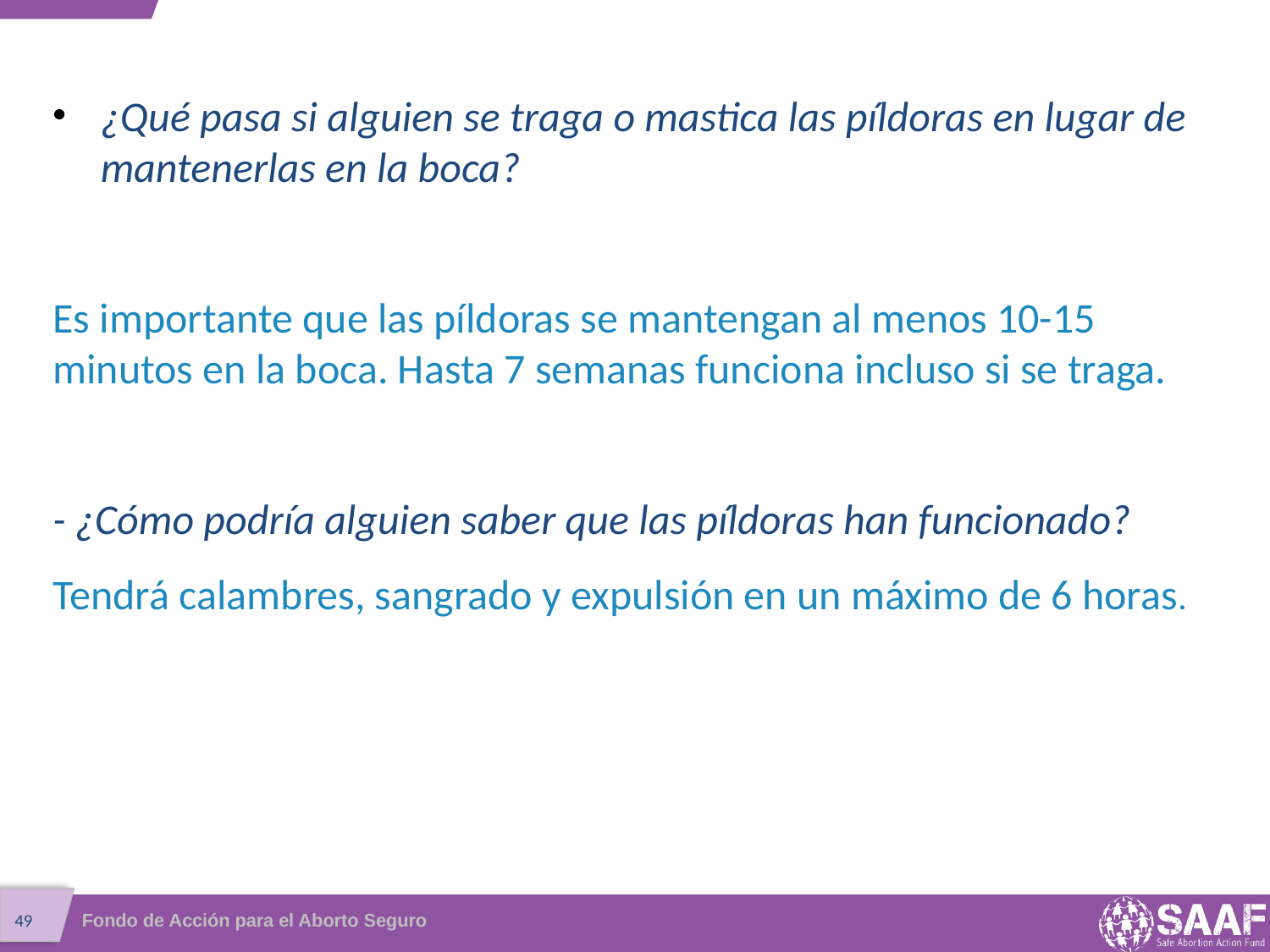

¿Qué pasa si alguien se traga o mastica las píldoras en lugar de mantenerlas en la boca?

Es importante que las píldoras se mantengan al menos 10-15 minutos en la boca. Hasta 7 semanas funciona incluso si se traga.

- ¿Cómo podría alguien saber que las píldoras han funcionado?
Tendrá calambres, sangrado y expulsión en un máximo de 6 horas.
Fondo de Acción para el Aborto Seguro